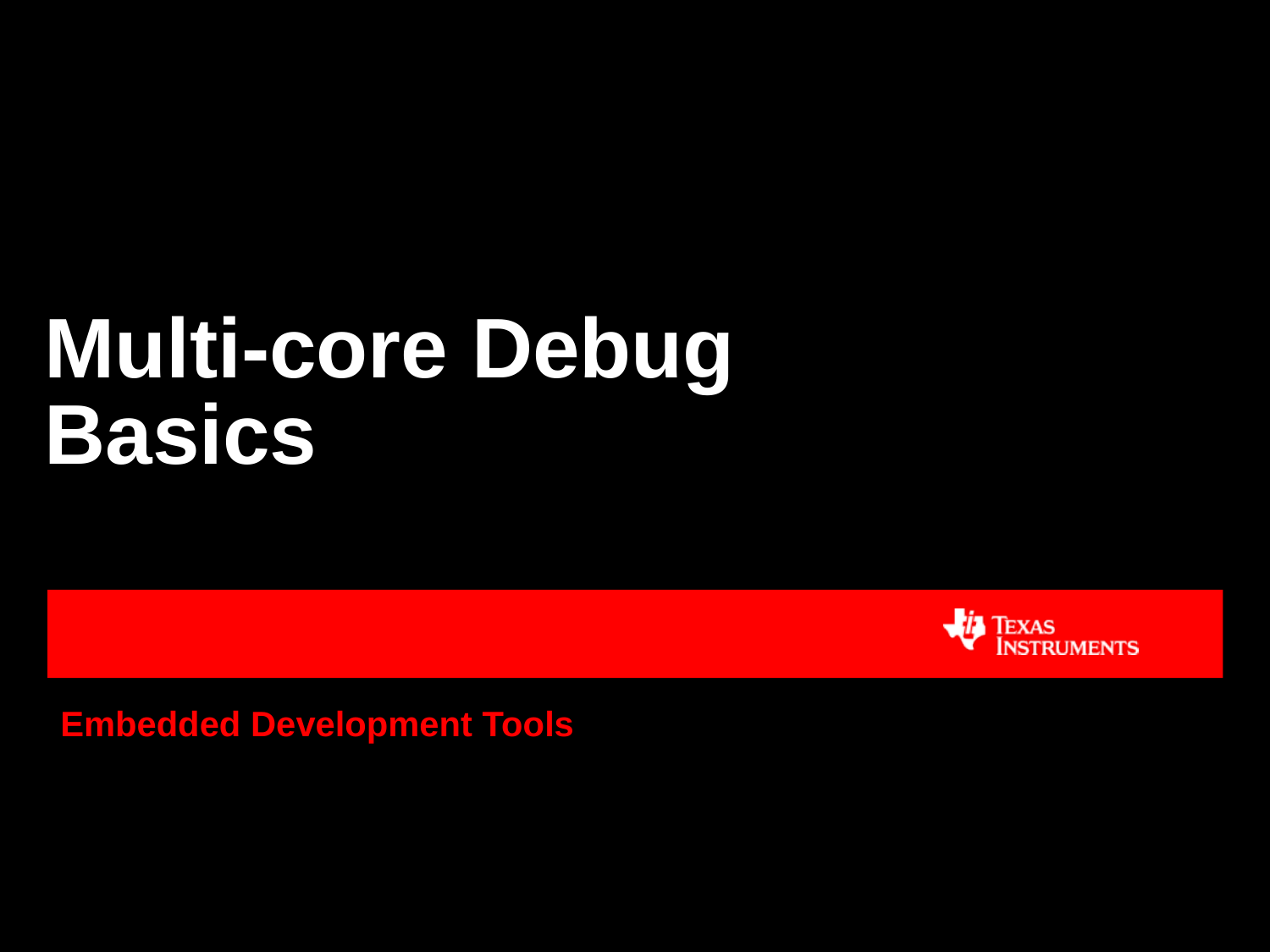

# Multi-core Debug Basics
Embedded Development Tools